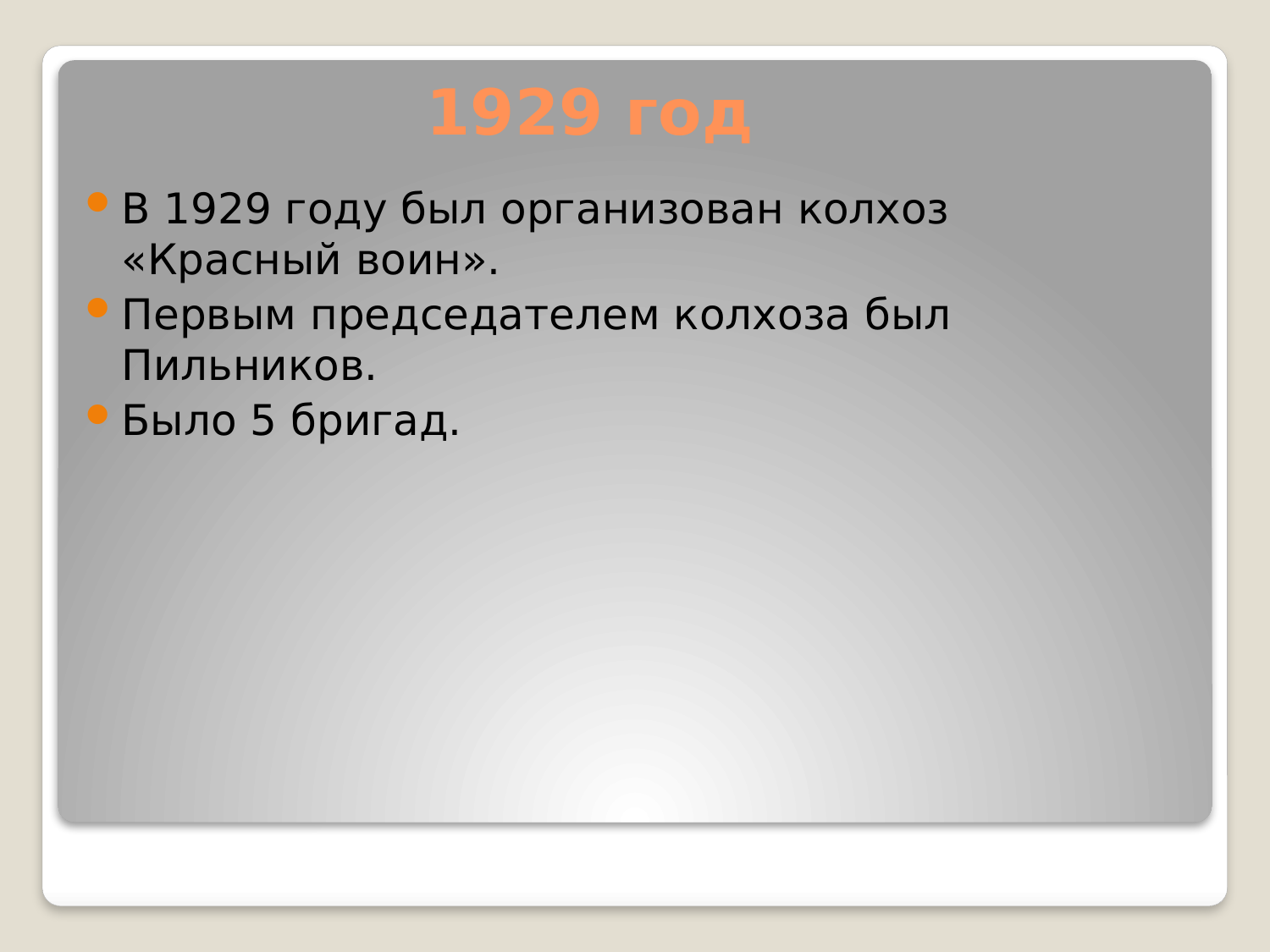

# 1929 год
В 1929 году был организован колхоз «Красный воин».
Первым председателем колхоза был Пильников.
Было 5 бригад.